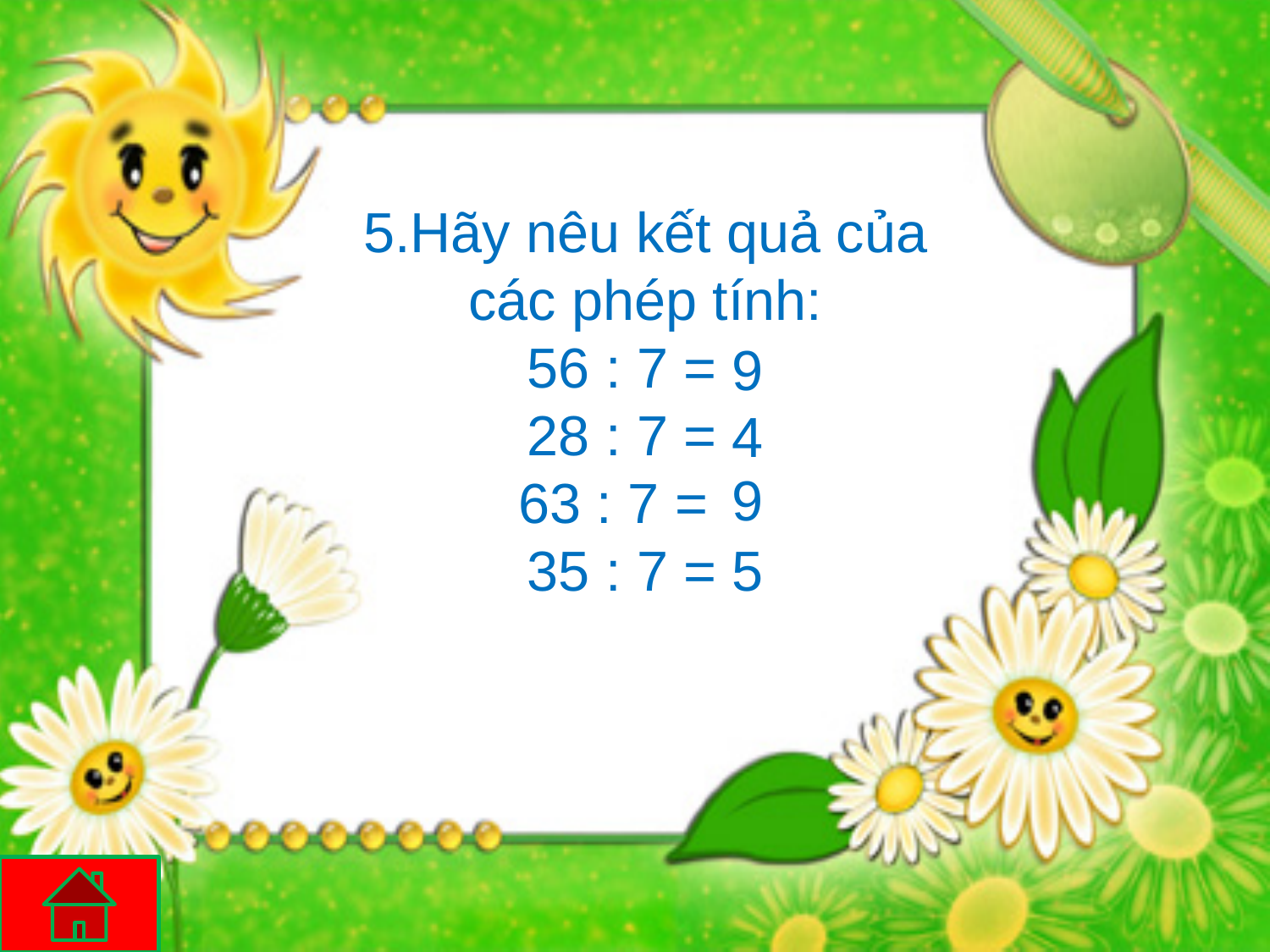

5.Hãy nêu kết quả của các phép tính:
56 : 7 = ?
28 : 7 = ?
63 : 7 = ?
35 : 7 = ?

9
4
9
5